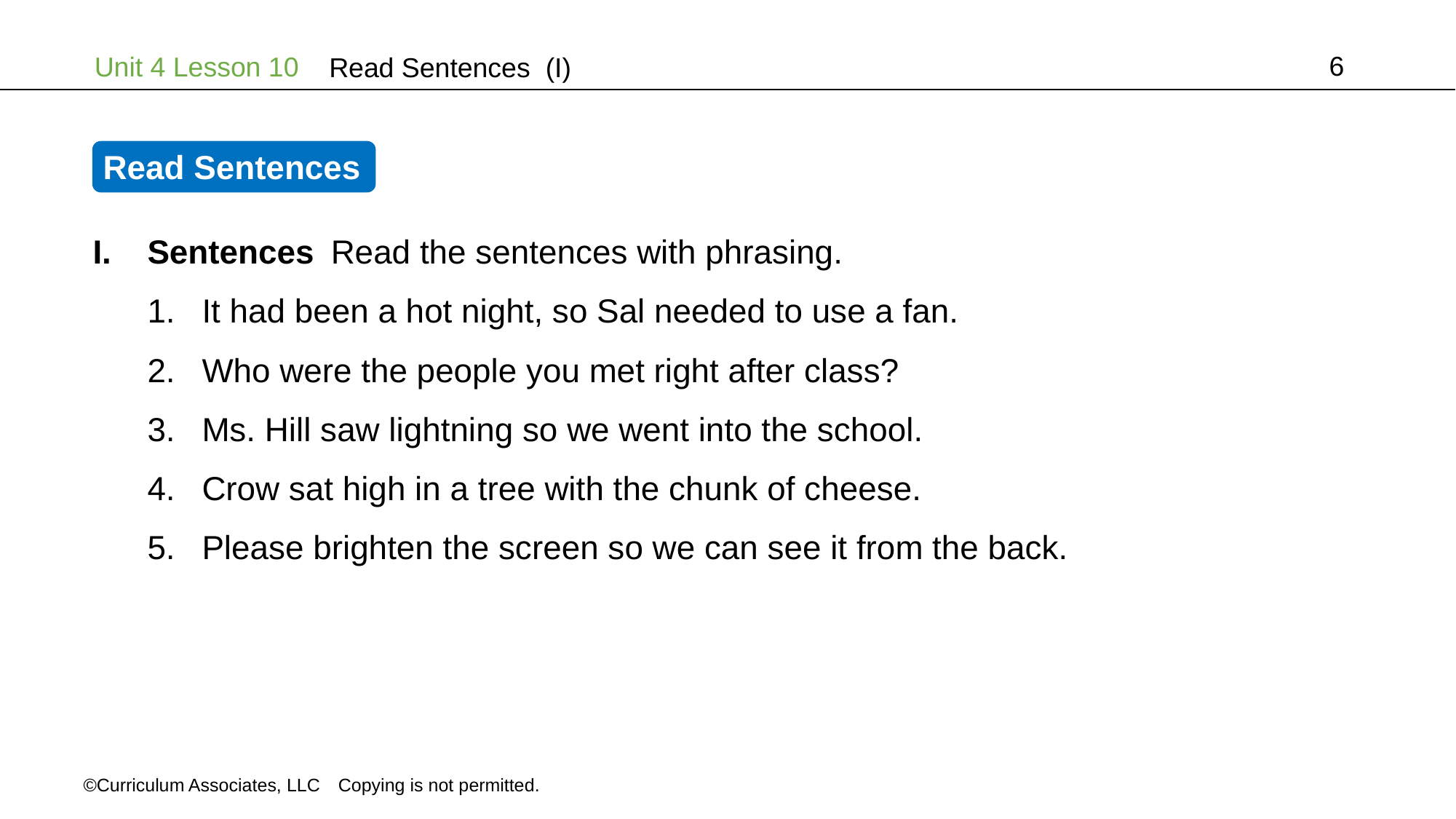

6
Read Sentences  (I)
Read Sentences

Sentences Read the sentences with phrasing.
It had been a hot night, so Sal needed to use a fan.
Who were the people you met right after class?
Ms. Hill saw lightning so we went into the school.
Crow sat high in a tree with the chunk of cheese.
Please brighten the screen so we can see it from the back.